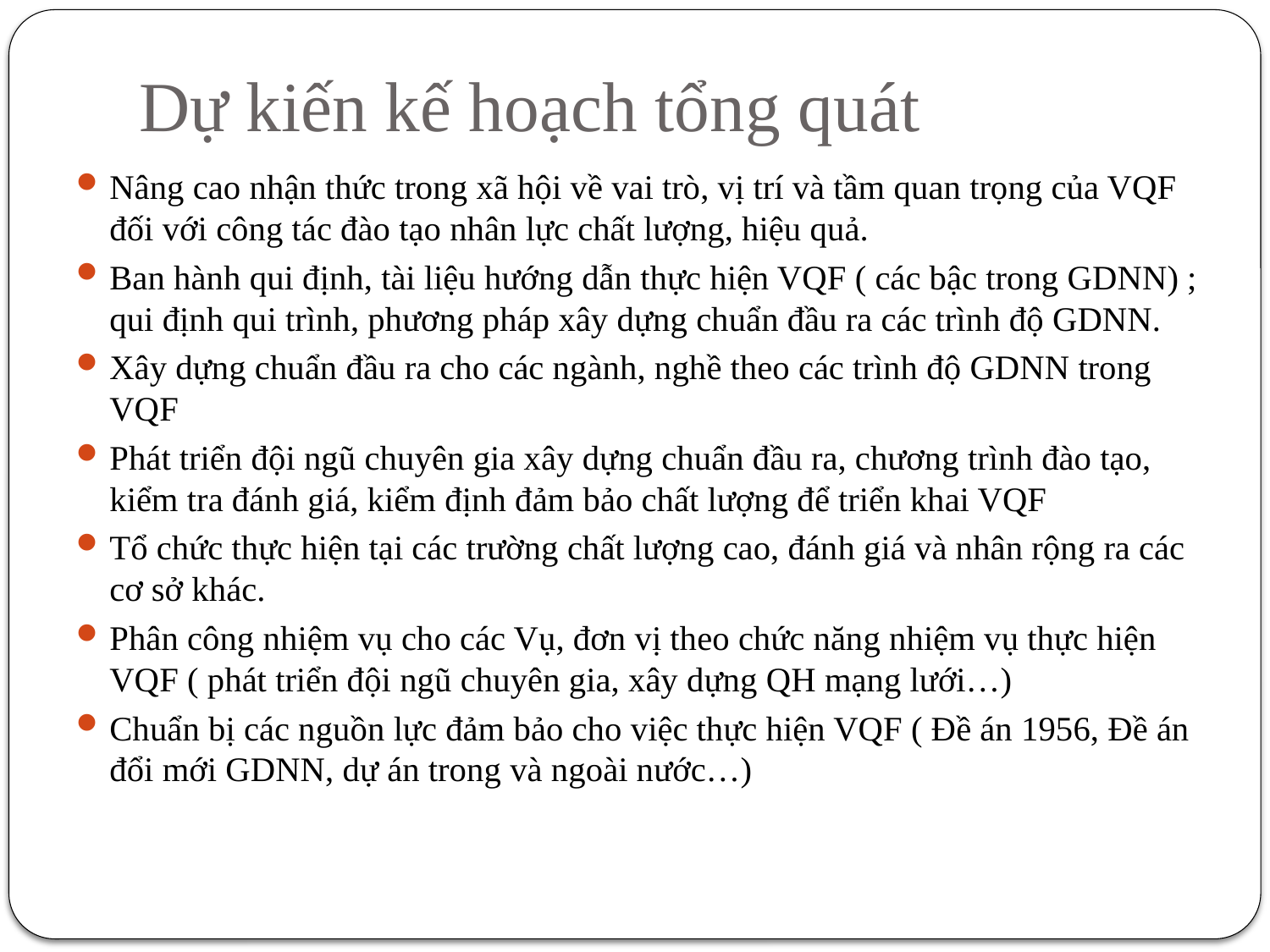

# Dự kiến kế hoạch tổng quát
Nâng cao nhận thức trong xã hội về vai trò, vị trí và tầm quan trọng của VQF đối với công tác đào tạo nhân lực chất lượng, hiệu quả.
Ban hành qui định, tài liệu hướng dẫn thực hiện VQF ( các bậc trong GDNN) ; qui định qui trình, phương pháp xây dựng chuẩn đầu ra các trình độ GDNN.
Xây dựng chuẩn đầu ra cho các ngành, nghề theo các trình độ GDNN trong VQF
Phát triển đội ngũ chuyên gia xây dựng chuẩn đầu ra, chương trình đào tạo, kiểm tra đánh giá, kiểm định đảm bảo chất lượng để triển khai VQF
Tổ chức thực hiện tại các trường chất lượng cao, đánh giá và nhân rộng ra các cơ sở khác.
Phân công nhiệm vụ cho các Vụ, đơn vị theo chức năng nhiệm vụ thực hiện VQF ( phát triển đội ngũ chuyên gia, xây dựng QH mạng lưới…)
Chuẩn bị các nguồn lực đảm bảo cho việc thực hiện VQF ( Đề án 1956, Đề án đổi mới GDNN, dự án trong và ngoài nước…)